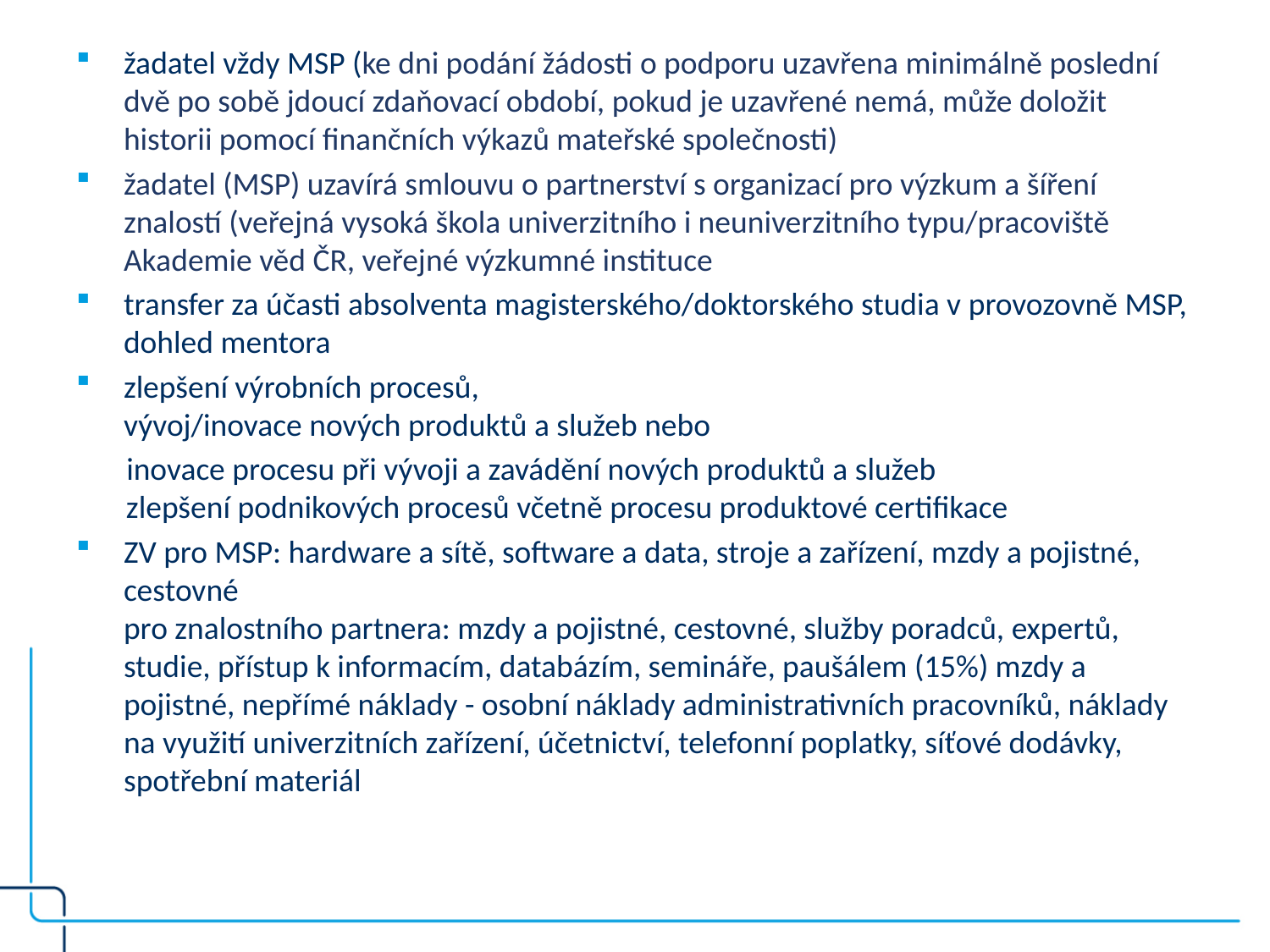

žadatel vždy MSP (ke dni podání žádosti o podporu uzavřena minimálně poslední dvě po sobě jdoucí zdaňovací období, pokud je uzavřené nemá, může doložit historii pomocí finančních výkazů mateřské společnosti)
žadatel (MSP) uzavírá smlouvu o partnerství s organizací pro výzkum a šíření znalostí (veřejná vysoká škola univerzitního i neuniverzitního typu/pracoviště Akademie věd ČR, veřejné výzkumné instituce
transfer za účasti absolventa magisterského/doktorského studia v provozovně MSP, dohled mentora
zlepšení výrobních procesů,
vývoj/inovace nových produktů a služeb nebo
       inovace procesu při vývoji a zavádění nových produktů a služeb
       zlepšení podnikových procesů včetně procesu produktové certifikace
ZV pro MSP: hardware a sítě, software a data, stroje a zařízení, mzdy a pojistné, cestovné
pro znalostního partnera: mzdy a pojistné, cestovné, služby poradců, expertů, studie, přístup k informacím, databázím, semináře, paušálem (15%) mzdy a pojistné, nepřímé náklady - osobní náklady administrativních pracovníků, náklady na využití univerzitních zařízení, účetnictví, telefonní poplatky, síťové dodávky, spotřební materiál